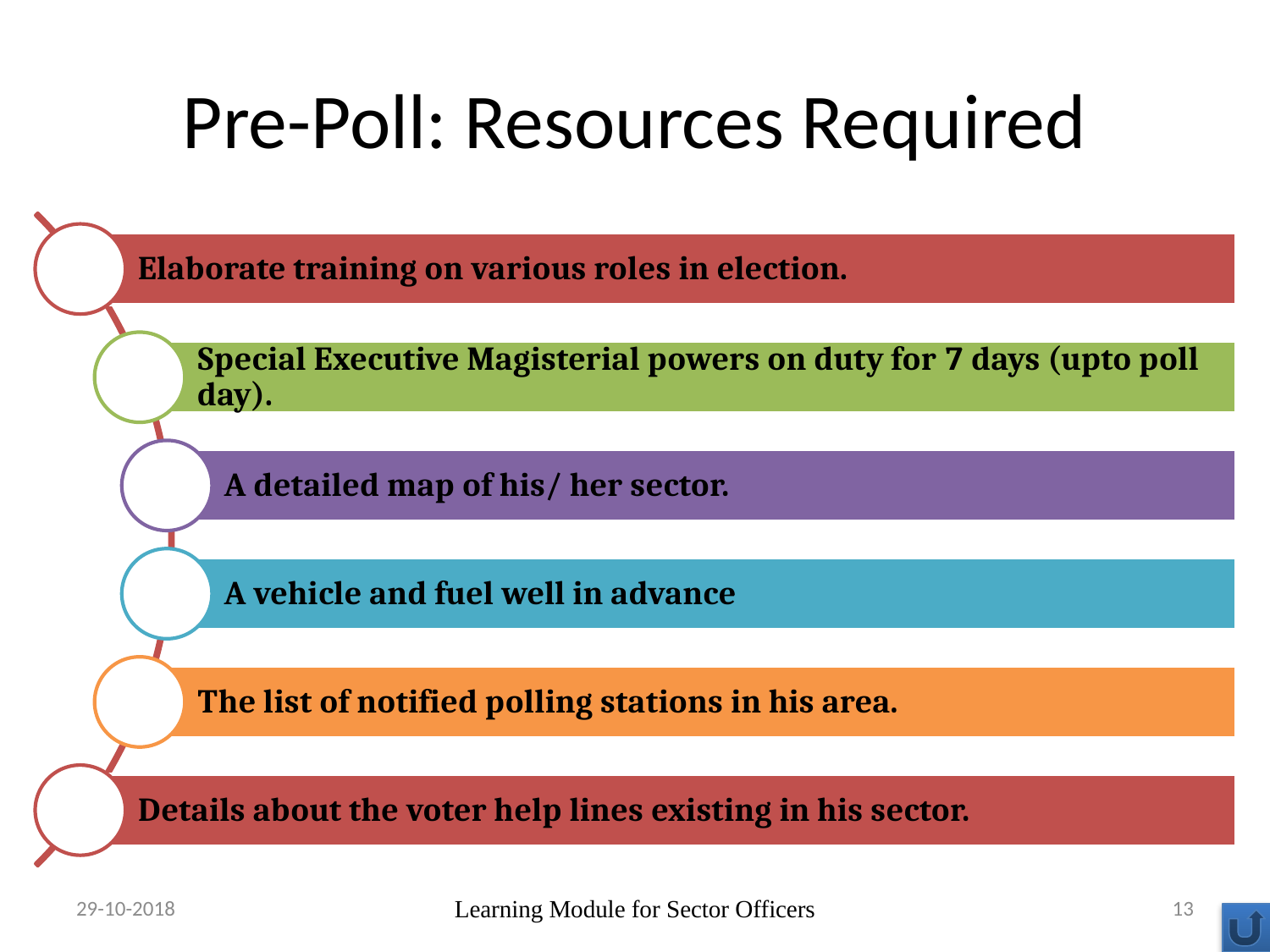

# Pre-Poll: Resources Required
Elaborate training on various roles in election.
Special Executive Magisterial powers on duty for 7 days (upto poll day).
A detailed map of his/ her sector.
A vehicle and fuel well in advance
The list of notified polling stations in his area.
Details about the voter help lines existing in his sector.
29-10-2018
Learning Module for Sector Officers
13